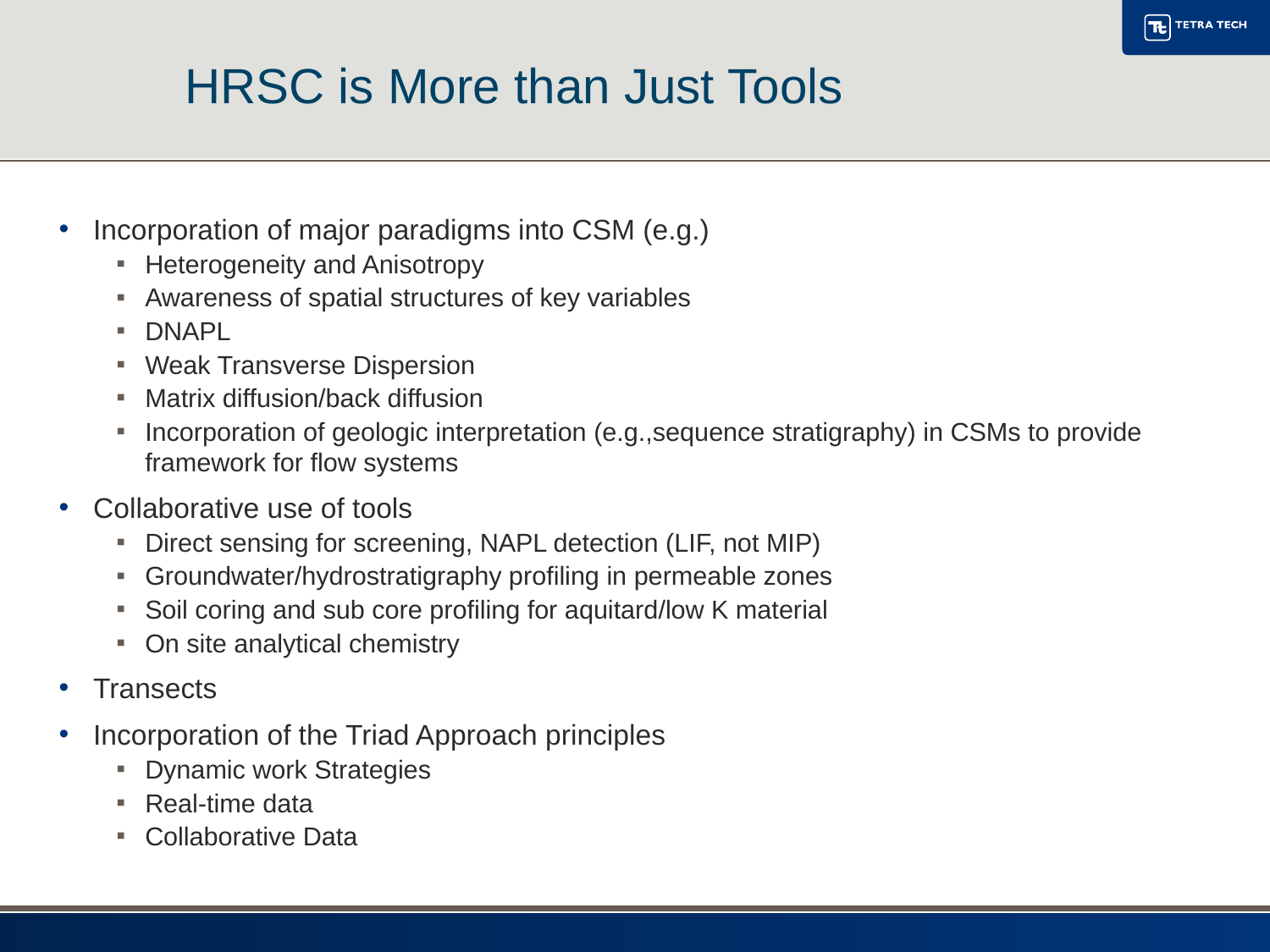

# HRSC is More than Just Tools
Incorporation of major paradigms into CSM (e.g.)
Heterogeneity and Anisotropy
Awareness of spatial structures of key variables
DNAPL
Weak Transverse Dispersion
Matrix diffusion/back diffusion
Incorporation of geologic interpretation (e.g.,sequence stratigraphy) in CSMs to provide framework for flow systems
Collaborative use of tools
Direct sensing for screening, NAPL detection (LIF, not MIP)
Groundwater/hydrostratigraphy profiling in permeable zones
Soil coring and sub core profiling for aquitard/low K material
On site analytical chemistry
Transects
Incorporation of the Triad Approach principles
Dynamic work Strategies
Real-time data
Collaborative Data